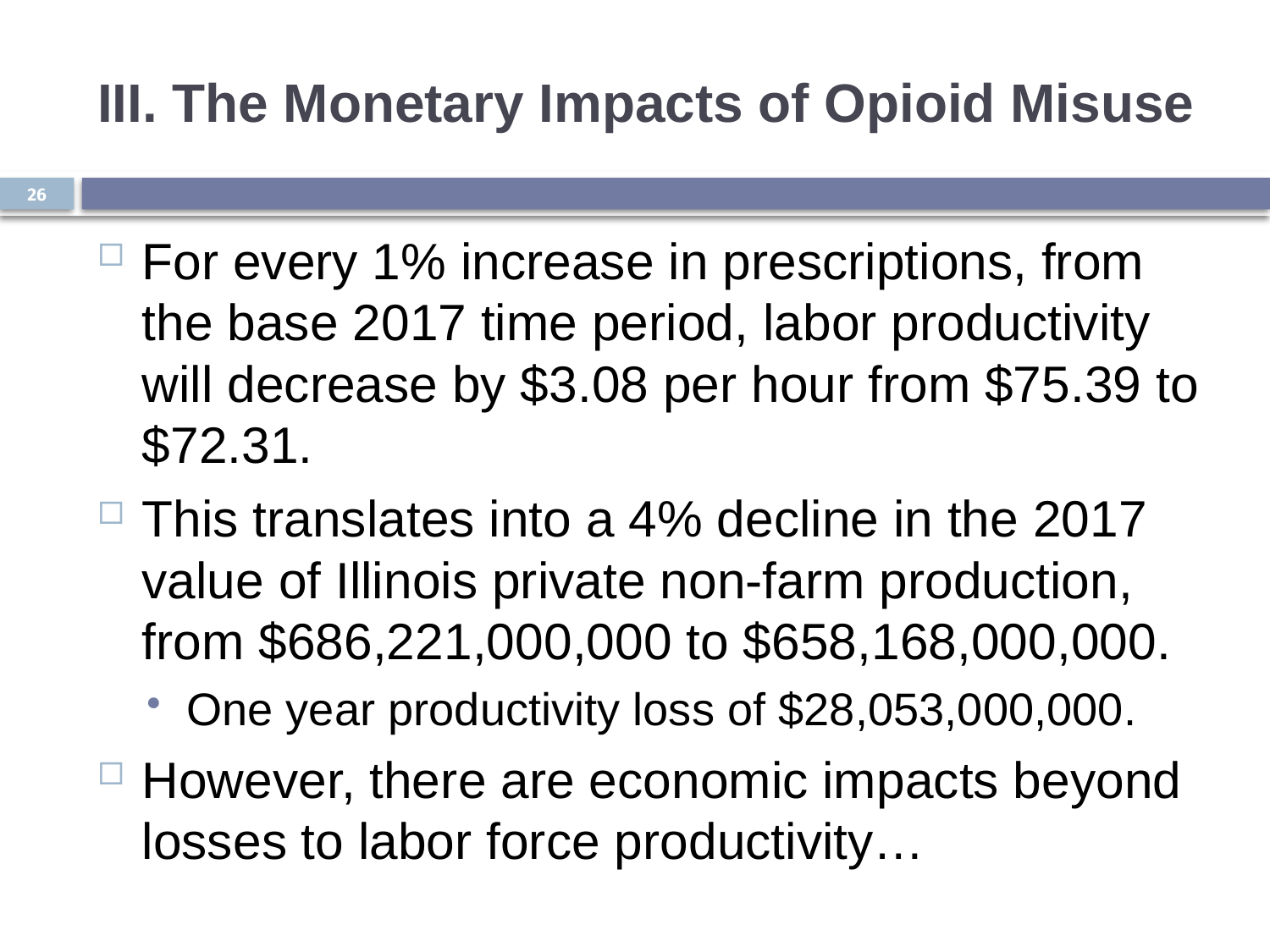

# III. The Monetary Impacts of Opioid Misuse
26
For every 1% increase in prescriptions, from the base 2017 time period, labor productivity will decrease by $3.08 per hour from $75.39 to $72.31.
This translates into a 4% decline in the 2017 value of Illinois private non-farm production, from $686,221,000,000 to $658,168,000,000.
One year productivity loss of $28,053,000,000.
However, there are economic impacts beyond losses to labor force productivity…